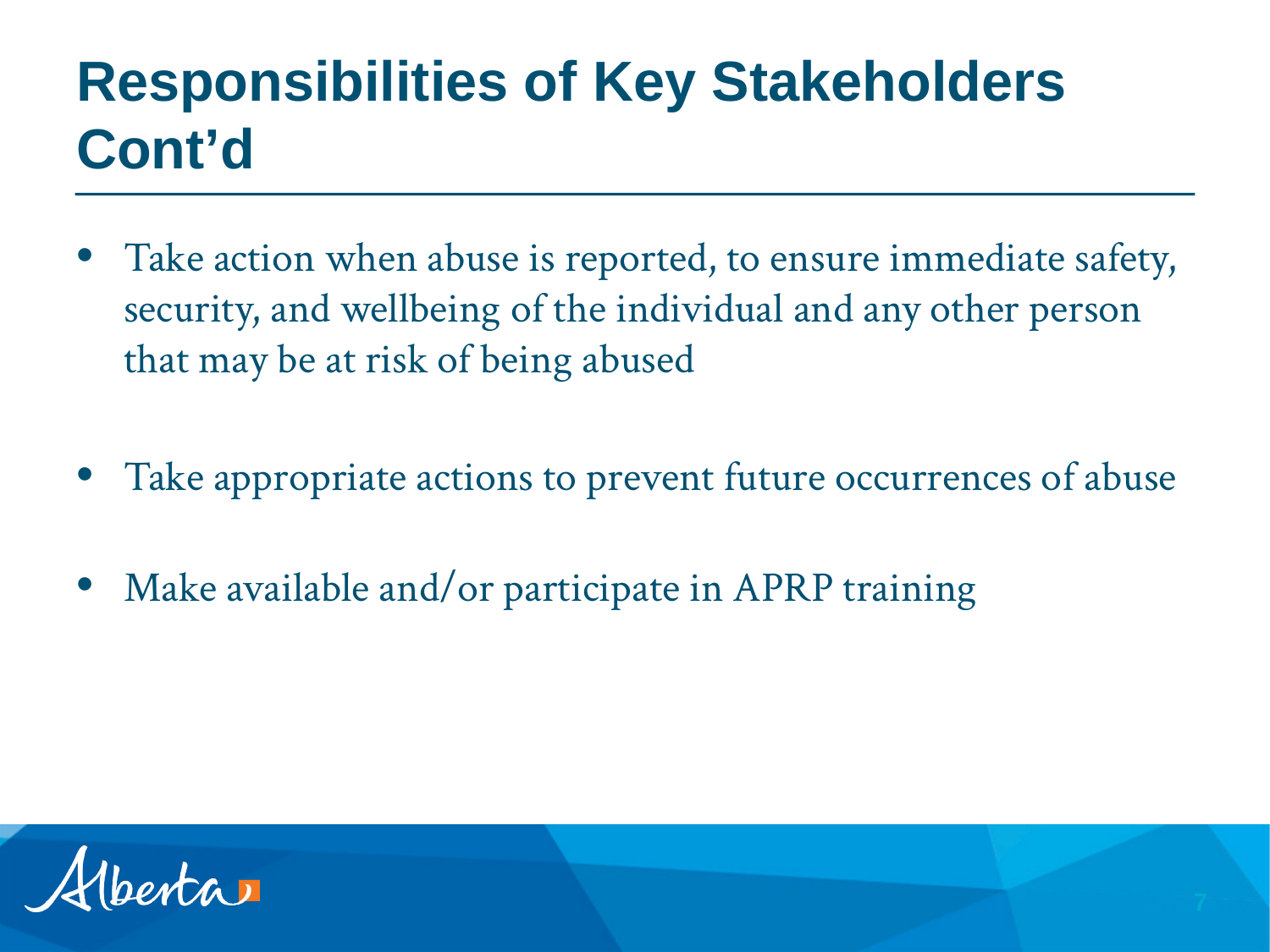

# Responsibilities of Key Stakeholders Cont’d
Take action when abuse is reported, to ensure immediate safety, security, and wellbeing of the individual and any other person that may be at risk of being abused

Take appropriate actions to prevent future occurrences of abuse
Make available and/or participate in APRP training
7